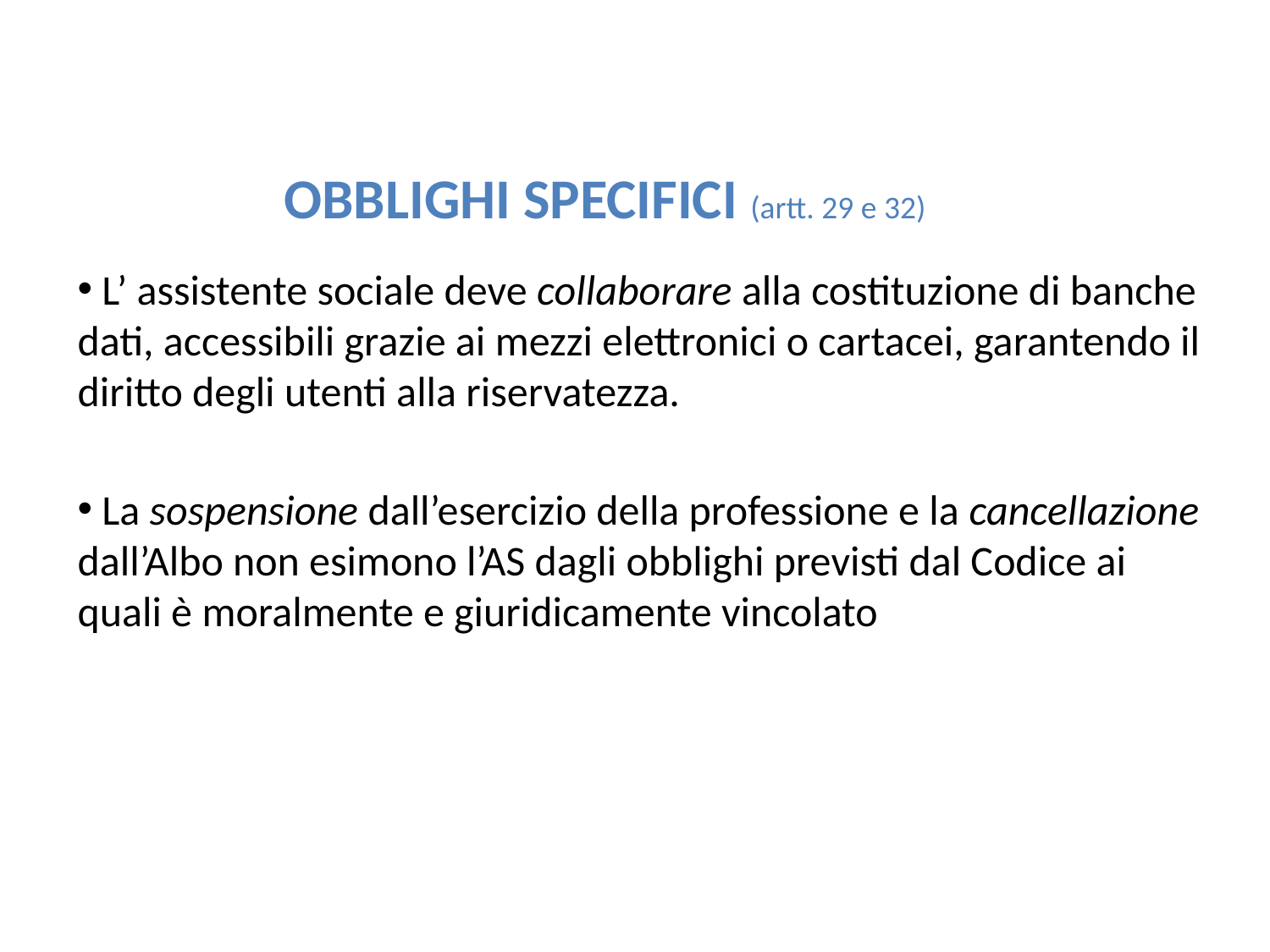

# OBBLIGHI SPECIFICI (artt. 29 e 32)
 L’ assistente sociale deve collaborare alla costituzione di banche dati, accessibili grazie ai mezzi elettronici o cartacei, garantendo il diritto degli utenti alla riservatezza.

 La sospensione dall’esercizio della professione e la cancellazione dall’Albo non esimono l’AS dagli obblighi previsti dal Codice ai quali è moralmente e giuridicamente vincolato